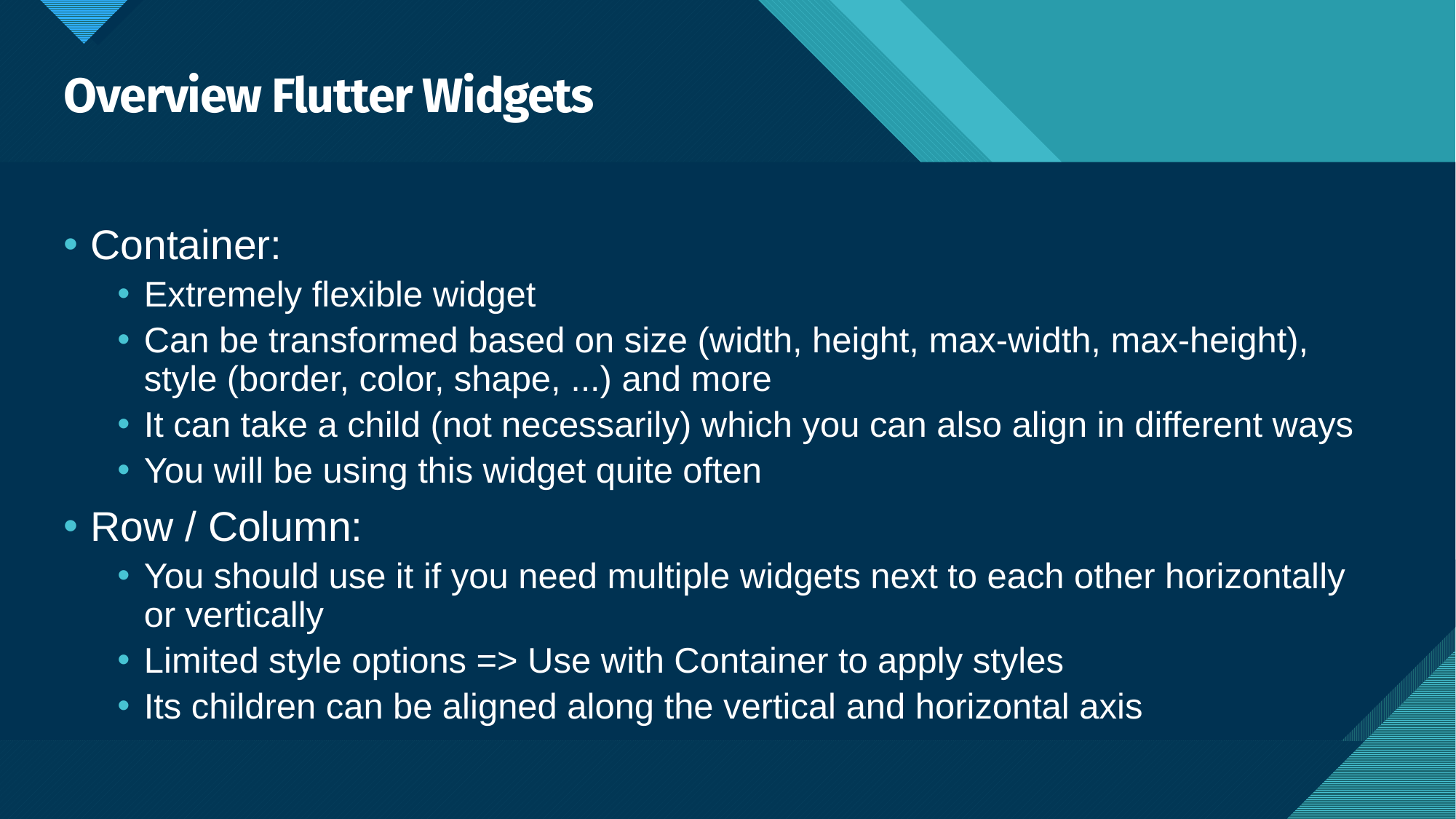

# Overview Flutter Widgets
Container:
Extremely flexible widget
Can be transformed based on size (width, height, max-width, max-height), style (border, color, shape, ...) and more
It can take a child (not necessarily) which you can also align in different ways
You will be using this widget quite often
Row / Column:
You should use it if you need multiple widgets next to each other horizontally or vertically
Limited style options => Use with Container to apply styles
Its children can be aligned along the vertical and horizontal axis